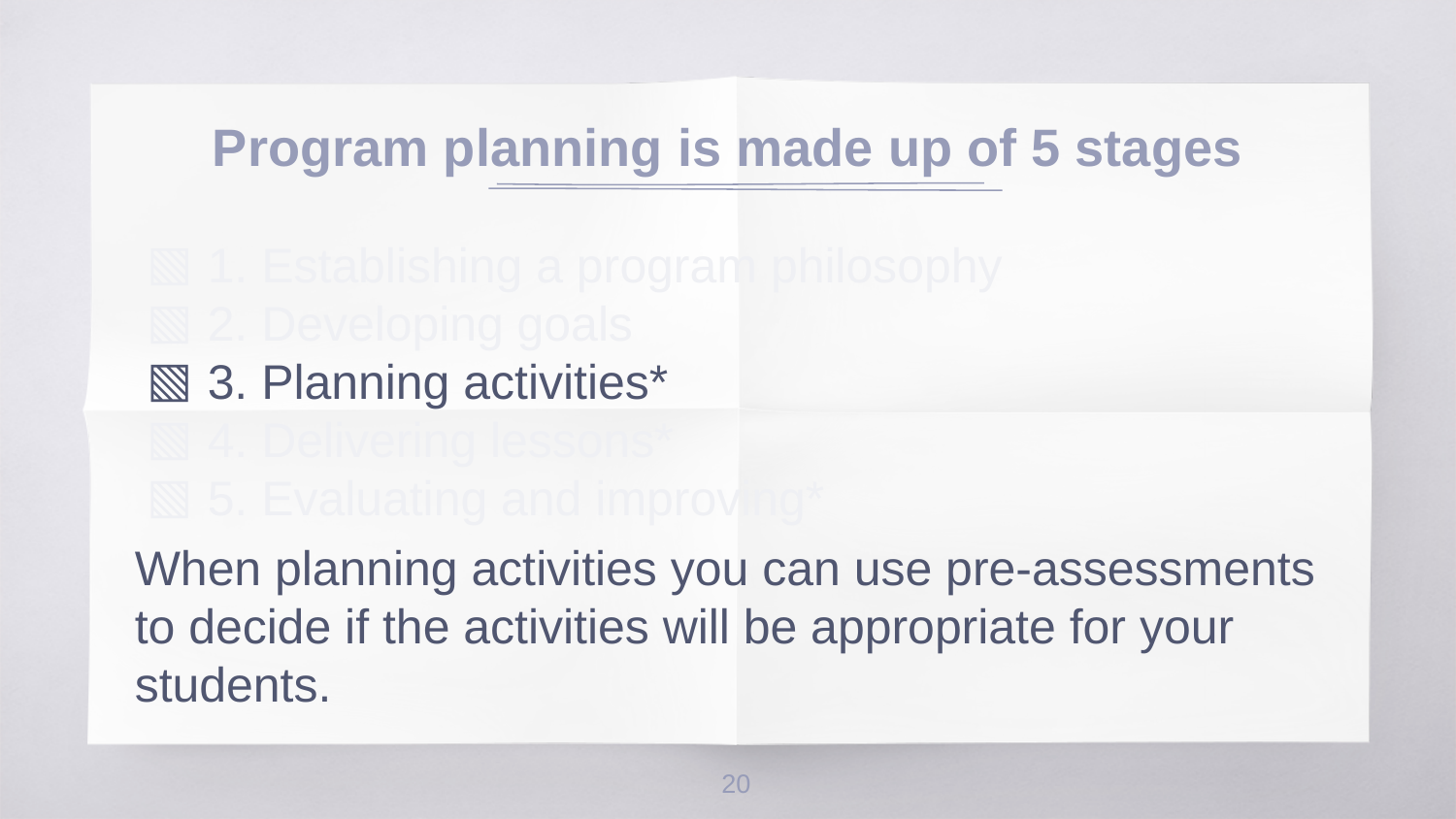

# Program planning is made up of 5 stages
1. Establishing a program philosophy
2. Developing goals
3. Planning activities*
4. Delivering lessons*
5. Evaluating and improving*
When planning activities you can use pre-assessments to decide if the activities will be appropriate for your students.
20